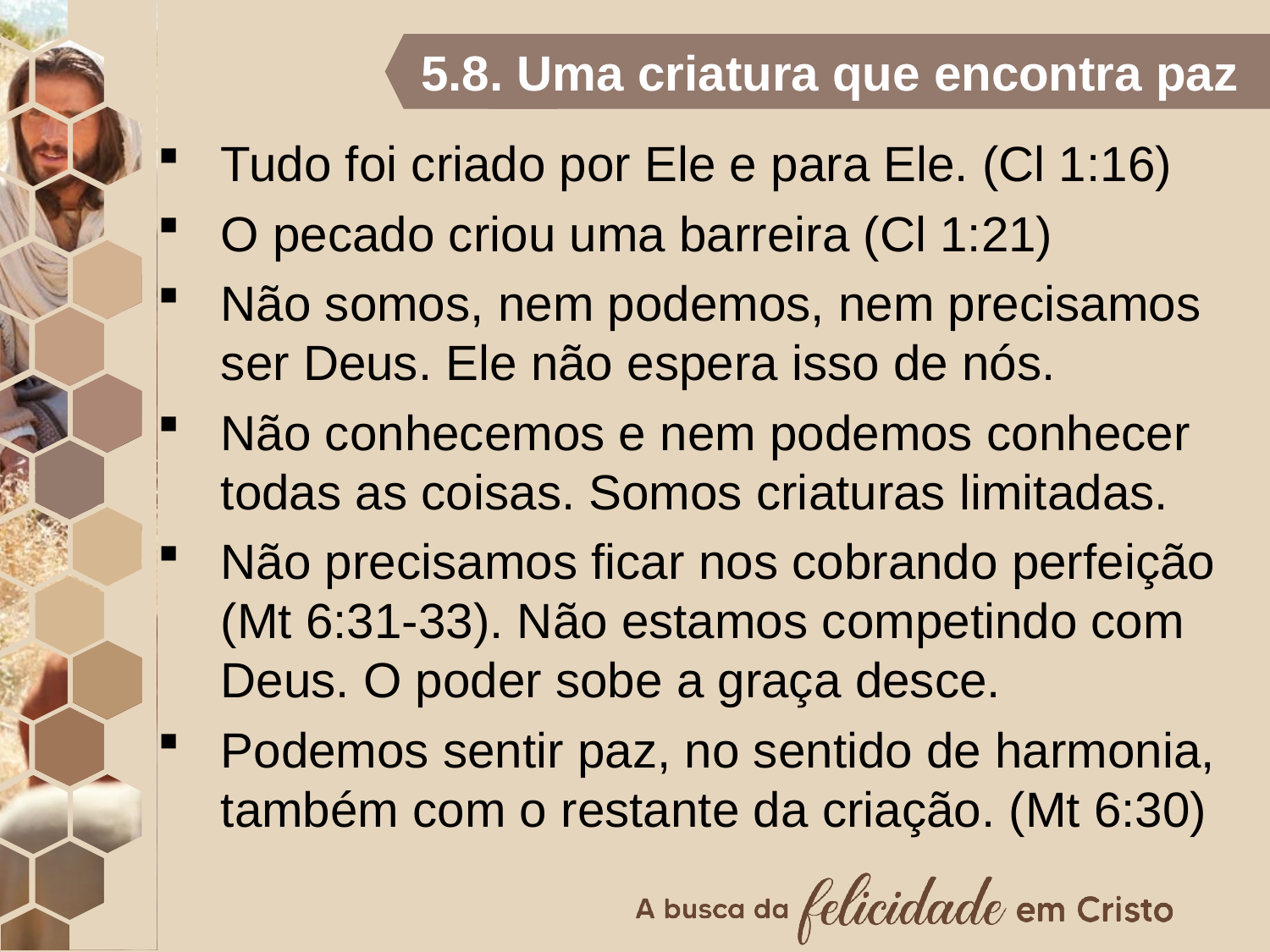

5.8. Uma criatura que encontra paz
Tudo foi criado por Ele e para Ele. (Cl 1:16)
O pecado criou uma barreira (Cl 1:21)
Não somos, nem podemos, nem precisamos ser Deus. Ele não espera isso de nós.
Não conhecemos e nem podemos conhecer todas as coisas. Somos criaturas limitadas.
Não precisamos ficar nos cobrando perfeição (Mt 6:31-33). Não estamos competindo com Deus. O poder sobe a graça desce.
Podemos sentir paz, no sentido de harmonia, também com o restante da criação. (Mt 6:30)